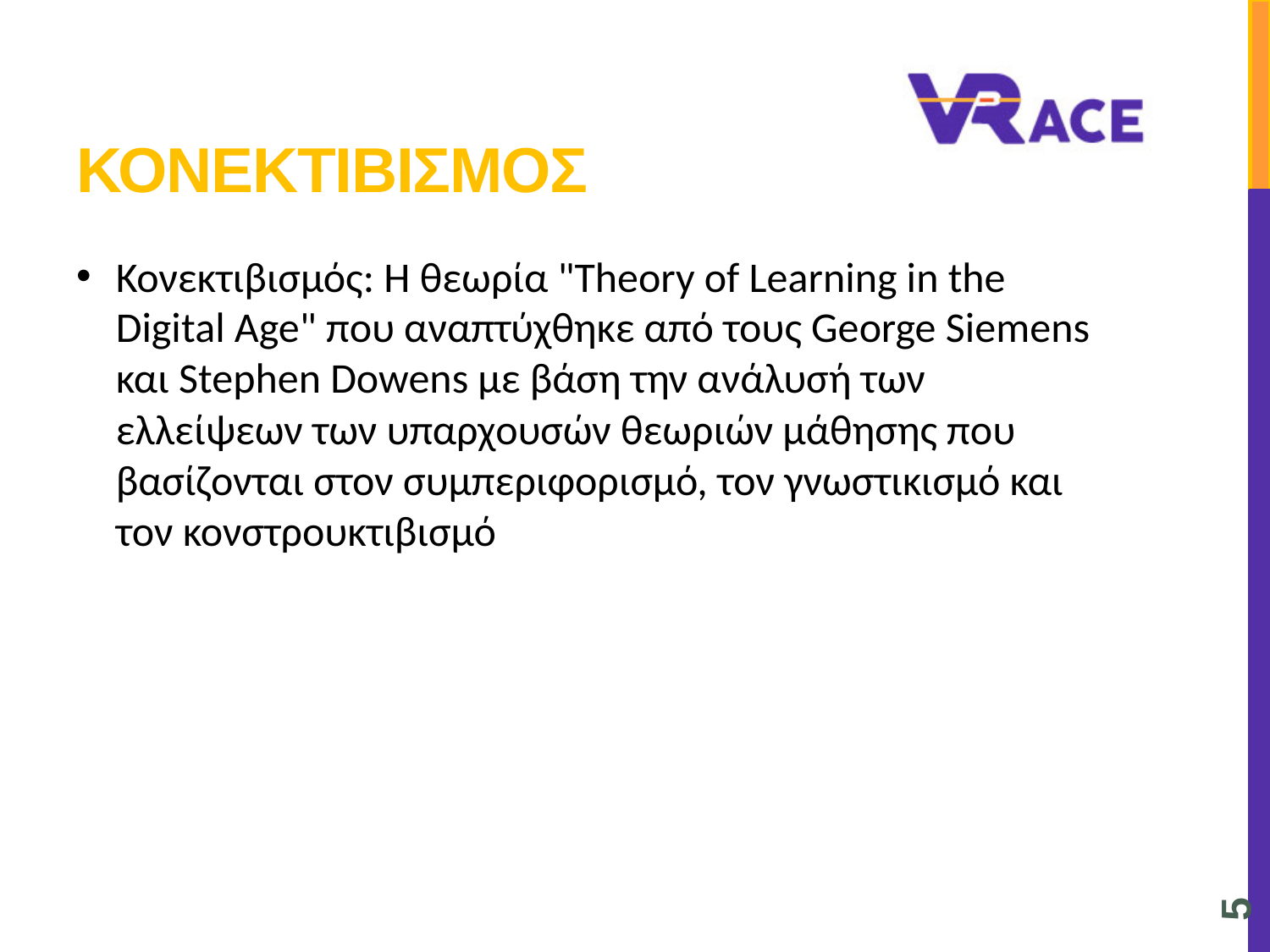

# ΚονεκτιβισμΟς
Κονεκτιβισμός: Η θεωρία "Theory of Learning in the Digital Age" που αναπτύχθηκε από τους George Siemens και Stephen Dowens με βάση την ανάλυσή των ελλείψεων των υπαρχουσών θεωριών μάθησης που βασίζονται στον συμπεριφορισμό, τον γνωστικισμό και τον κονστρουκτιβισμό
5